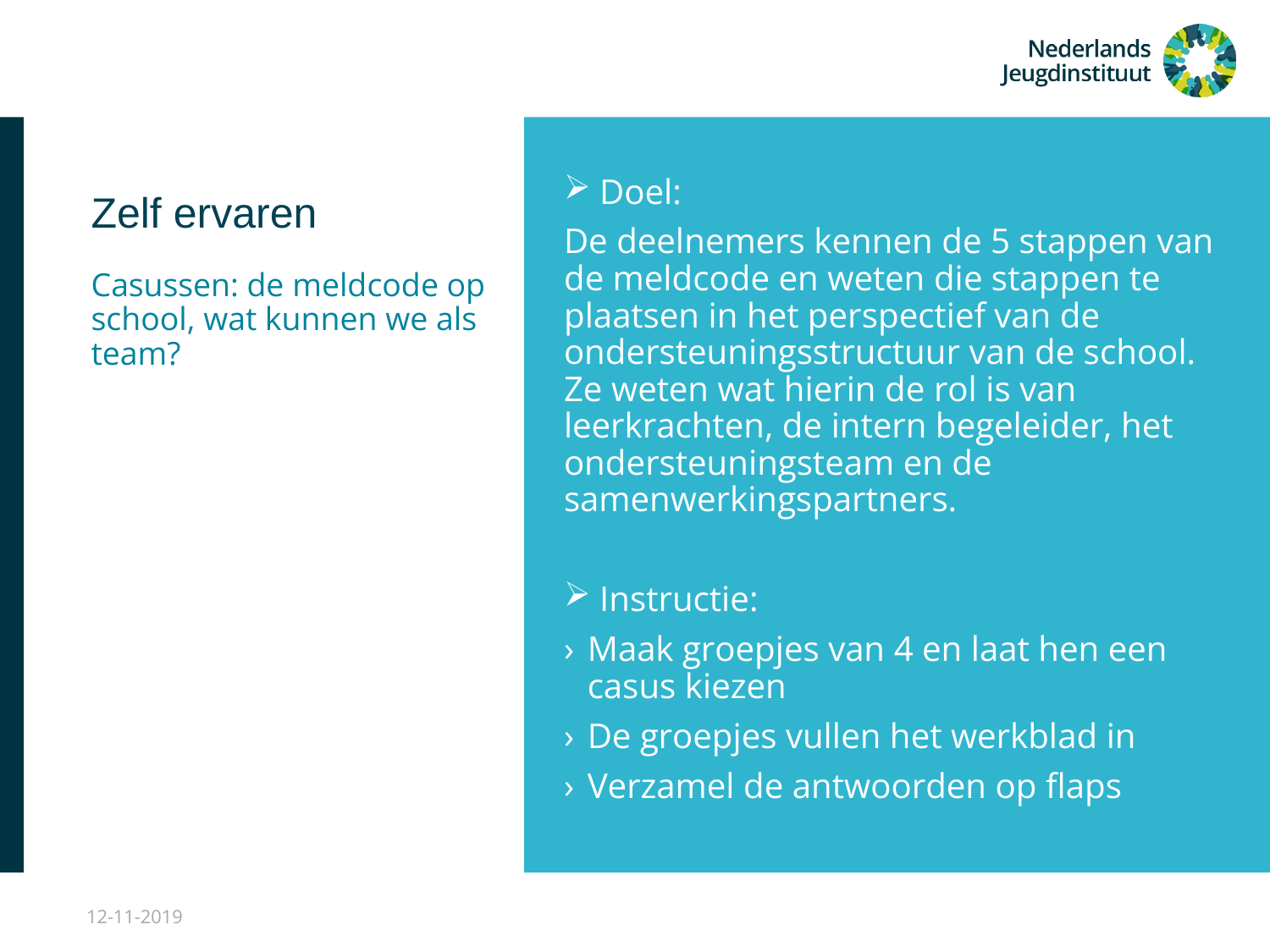

# Zelf ervaren
 Doel:
De deelnemers kennen de 5 stappen van de meldcode en weten die stappen te plaatsen in het perspectief van de ondersteuningsstructuur van de school. Ze weten wat hierin de rol is van leerkrachten, de intern begeleider, het ondersteuningsteam en de samenwerkingspartners.

 Instructie:
Maak groepjes van 4 en laat hen een casus kiezen
De groepjes vullen het werkblad in
Verzamel de antwoorden op flaps

Casussen: de meldcode op school, wat kunnen we als team?
12-11-2019